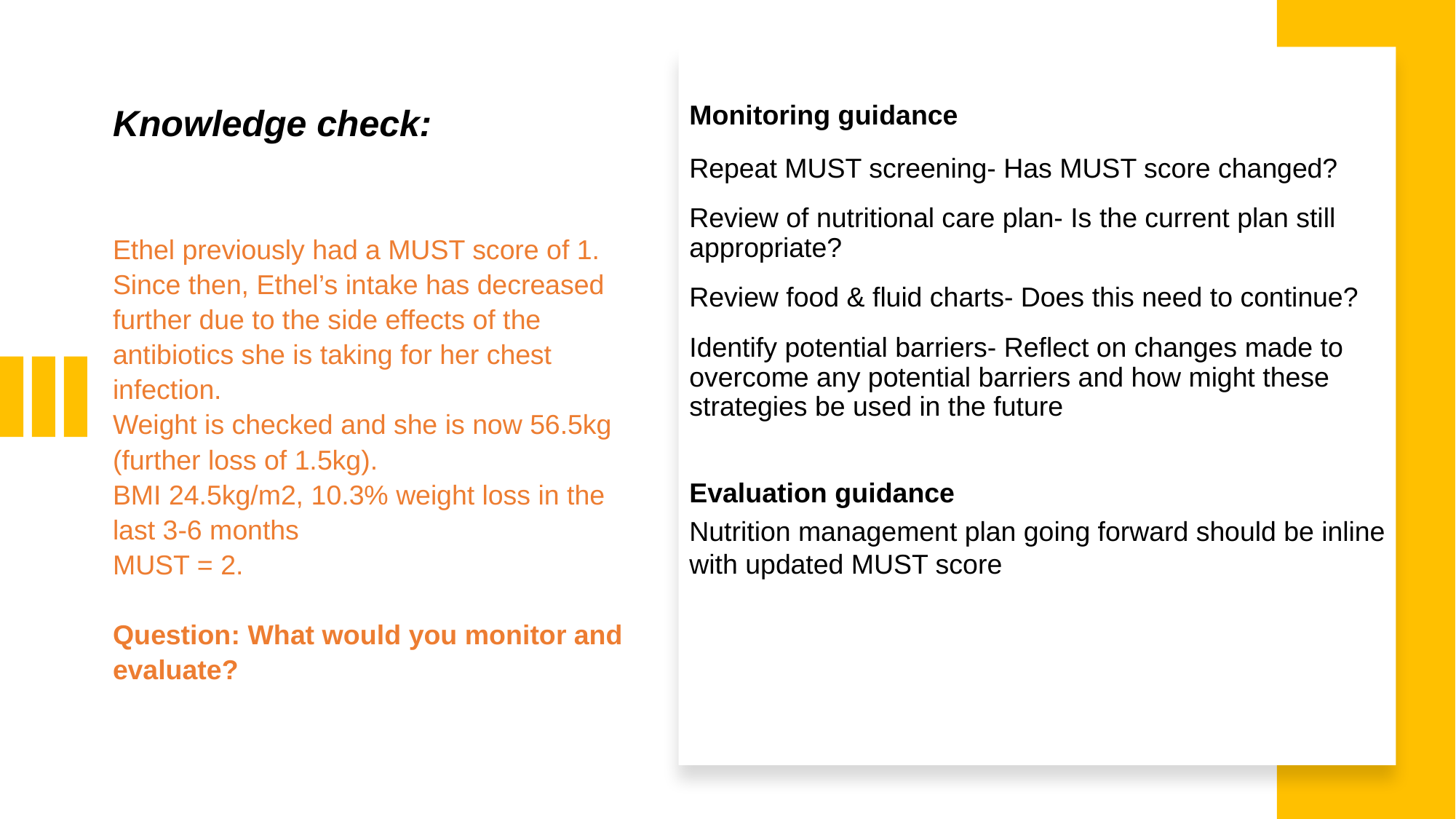

# Knowledge check: Ethel previously had a MUST score of 1. Since then, Ethel’s intake has decreased further due to the side effects of the antibiotics she is taking for her chest infection. Weight is checked and she is now 56.5kg (further loss of 1.5kg). BMI 24.5kg/m2, 10.3% weight loss in the last 3-6 months MUST = 2. Question: What would you monitor and evaluate?
Monitoring guidance
Repeat MUST screening- Has MUST score changed?
Review of nutritional care plan- Is the current plan still appropriate?
Review food & fluid charts- Does this need to continue?
Identify potential barriers- Reflect on changes made to overcome any potential barriers and how might these strategies be used in the future
Evaluation guidance
Nutrition management plan going forward should be inline with updated MUST score